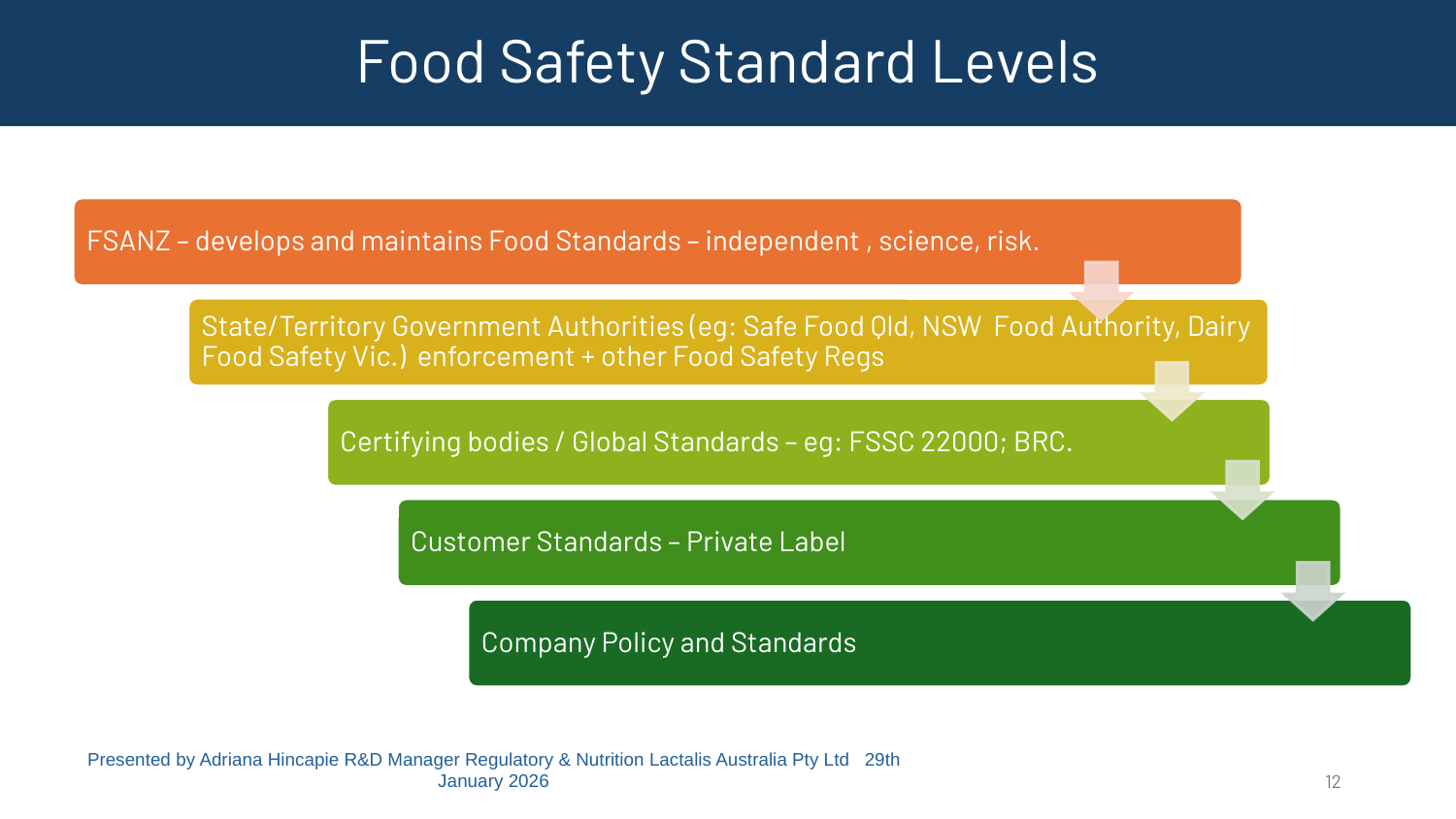

# Food Safety Standard Levels
FSANZ – develops and maintains Food Standards – independent , science, risk.
State/Territory Government Authorities (eg: Safe Food Qld, NSW  Food Authority, Dairy Food Safety Vic.)  enforcement + other Food Safety Regs
Certifying bodies / Global Standards – eg: FSSC 22000; BRC.
Customer Standards – Private Label
Company Policy and Standards

Presented by Adriana Hincapie R&D Manager Regulatory & Nutrition Lactalis Australia Pty Ltd   29th January 2026
12